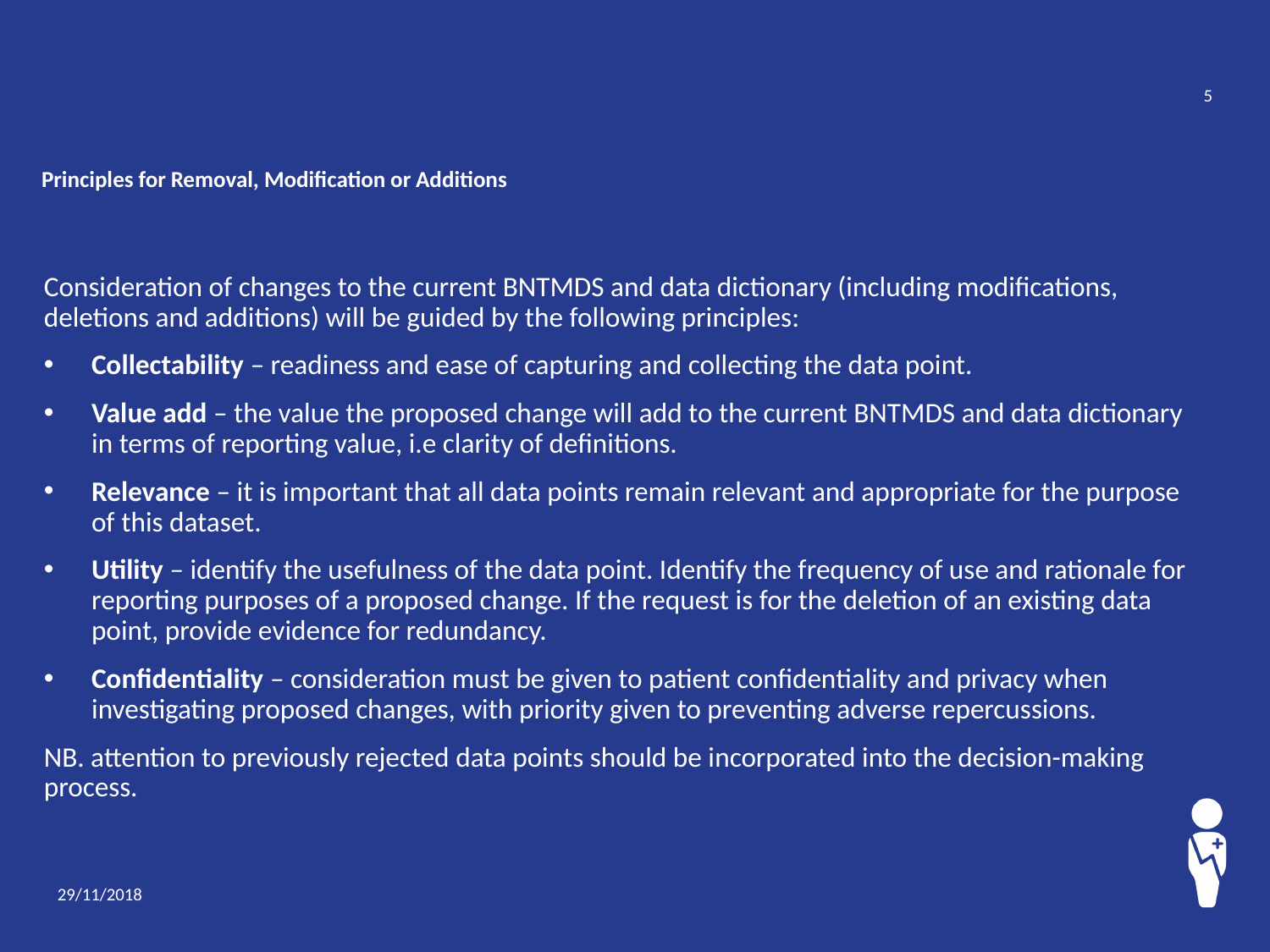

5
# Principles for Removal, Modification or Additions
Consideration of changes to the current BNTMDS and data dictionary (including modifications, deletions and additions) will be guided by the following principles:
Collectability – readiness and ease of capturing and collecting the data point.
Value add – the value the proposed change will add to the current BNTMDS and data dictionary in terms of reporting value, i.e clarity of definitions.
Relevance – it is important that all data points remain relevant and appropriate for the purpose of this dataset.
Utility – identify the usefulness of the data point. Identify the frequency of use and rationale for reporting purposes of a proposed change. If the request is for the deletion of an existing data point, provide evidence for redundancy.
Confidentiality – consideration must be given to patient confidentiality and privacy when investigating proposed changes, with priority given to preventing adverse repercussions.
NB. attention to previously rejected data points should be incorporated into the decision-making process.

29/11/2018